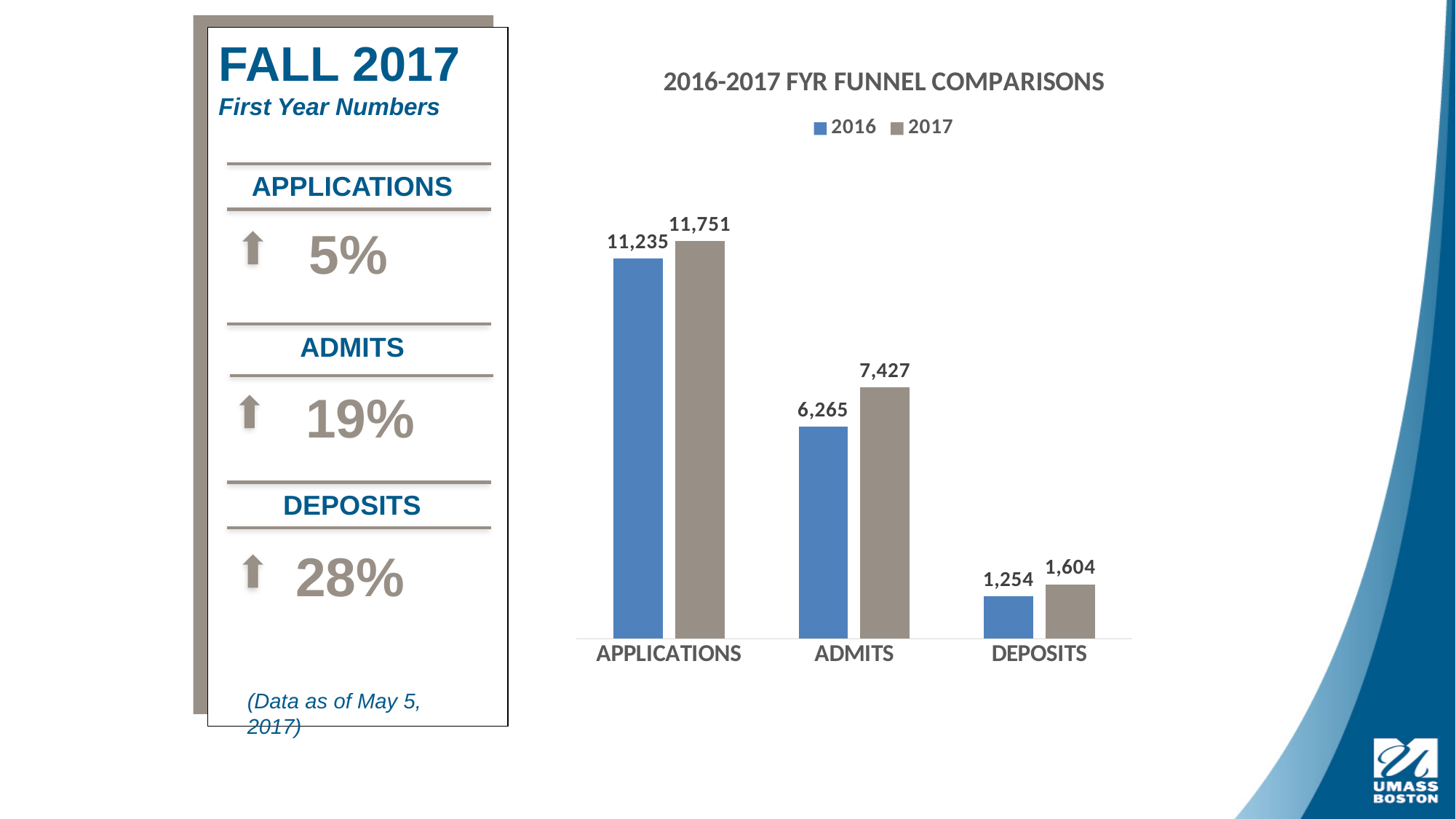

#
FALL 2017
First Year Numbers

### Chart: 2016-2017 FYR FUNNEL COMPARISONS

| Category | 2016 | 2017 |
|---|---|---|
| APPLICATIONS | 11235.0 | 11751.0 |
| ADMITS | 6265.0 | 7427.0 |
| DEPOSITS | 1254.0 | 1604.0 |
APPLICATIONS
5%

ADMITS
19%

DEPOSITS
28%

(Data as of May 5, 2017)